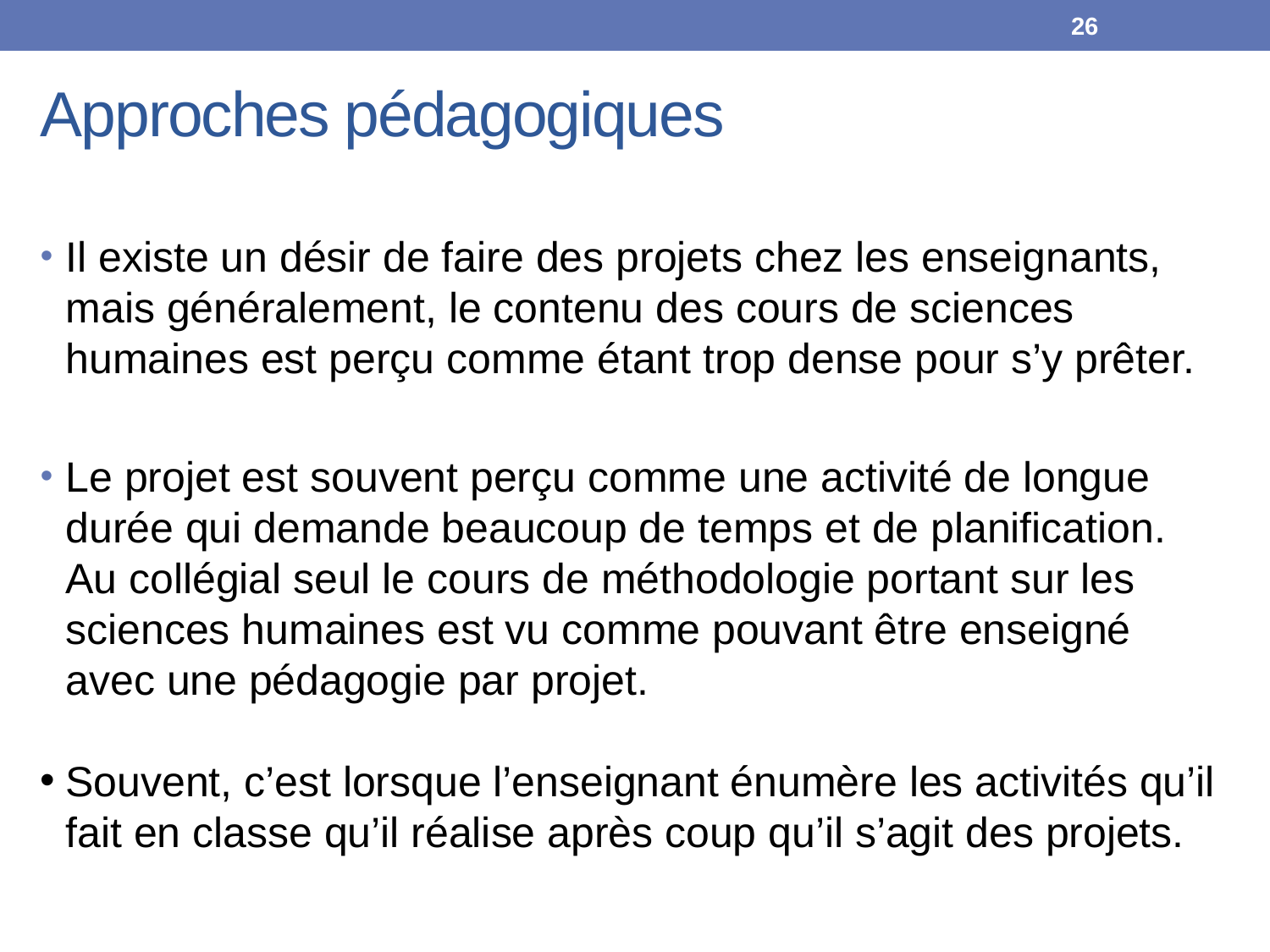

26
# Approches pédagogiques

Il existe un désir de faire des projets chez les enseignants, mais généralement, le contenu des cours de sciences humaines est perçu comme étant trop dense pour s’y prêter.

Le projet est souvent perçu comme une activité de longue durée qui demande beaucoup de temps et de planification. Au collégial seul le cours de méthodologie portant sur les sciences humaines est vu comme pouvant être enseigné avec une pédagogie par projet.

Souvent, c’est lorsque l’enseignant énumère les activités qu’il fait en classe qu’il réalise après coup qu’il s’agit des projets.